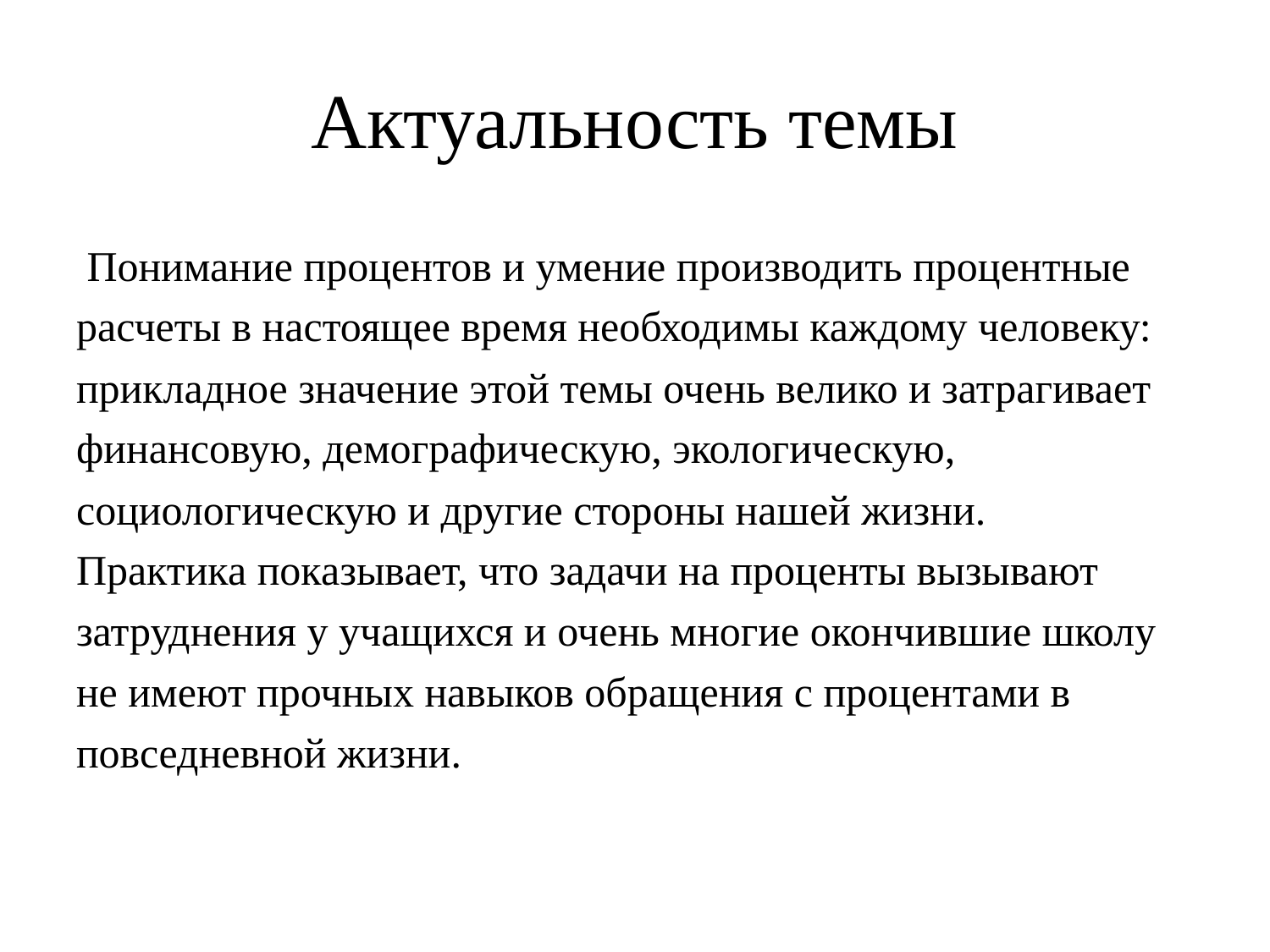

# Актуальность темы
 Понимание процентов и умение производить процентные расчеты в настоящее время необходимы каждому человеку: прикладное значение этой темы очень велико и затрагивает финансовую, демографическую, экологическую, социологическую и другие стороны нашей жизни.
Практика показывает, что задачи на проценты вызывают затруднения у учащихся и очень многие окончившие школу не имеют прочных навыков обращения с процентами в повседневной жизни.